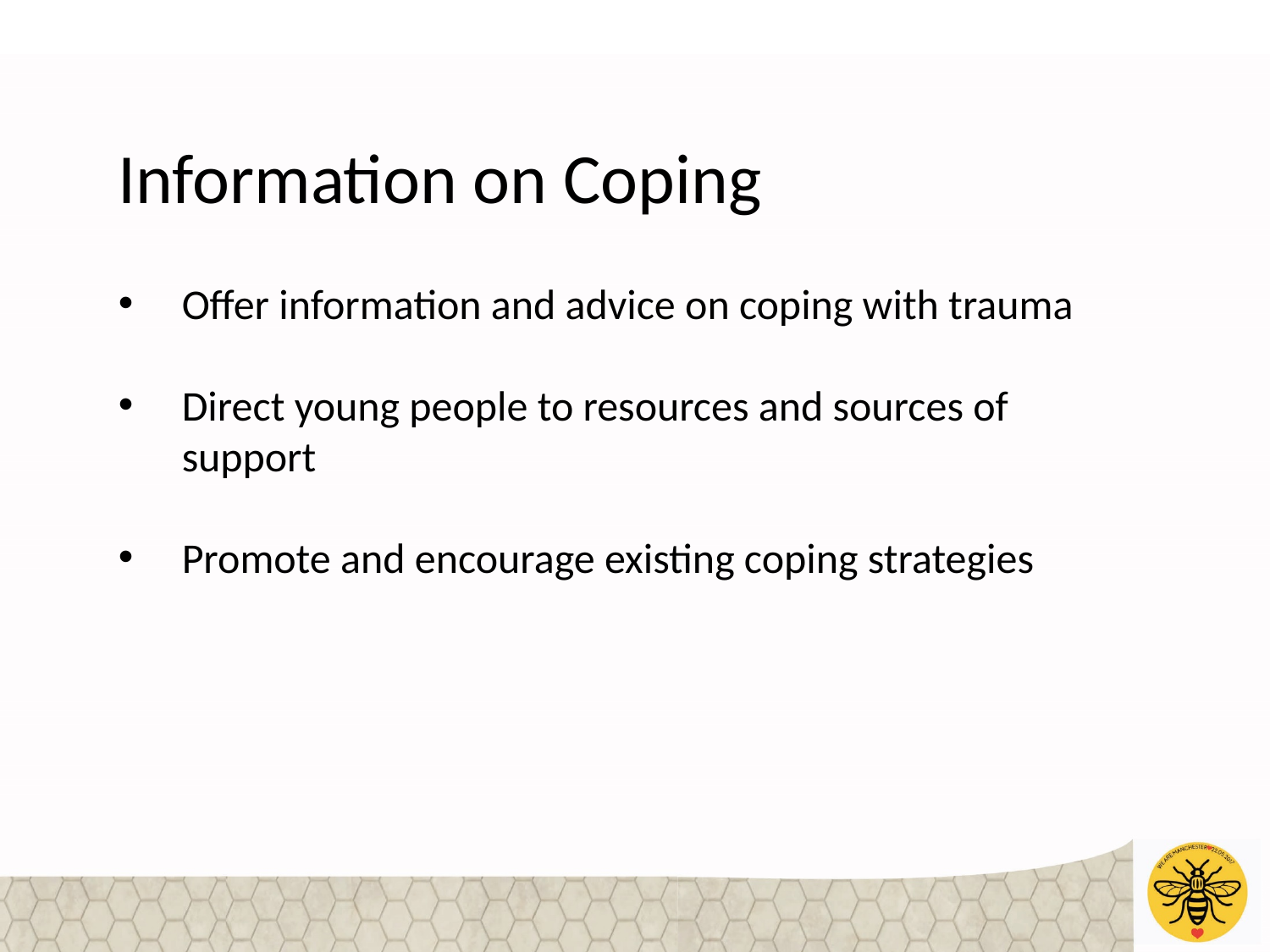

Information on Coping

Offer information and advice on coping with trauma

Direct young people to resources and sources of support

Promote and encourage existing coping strategies